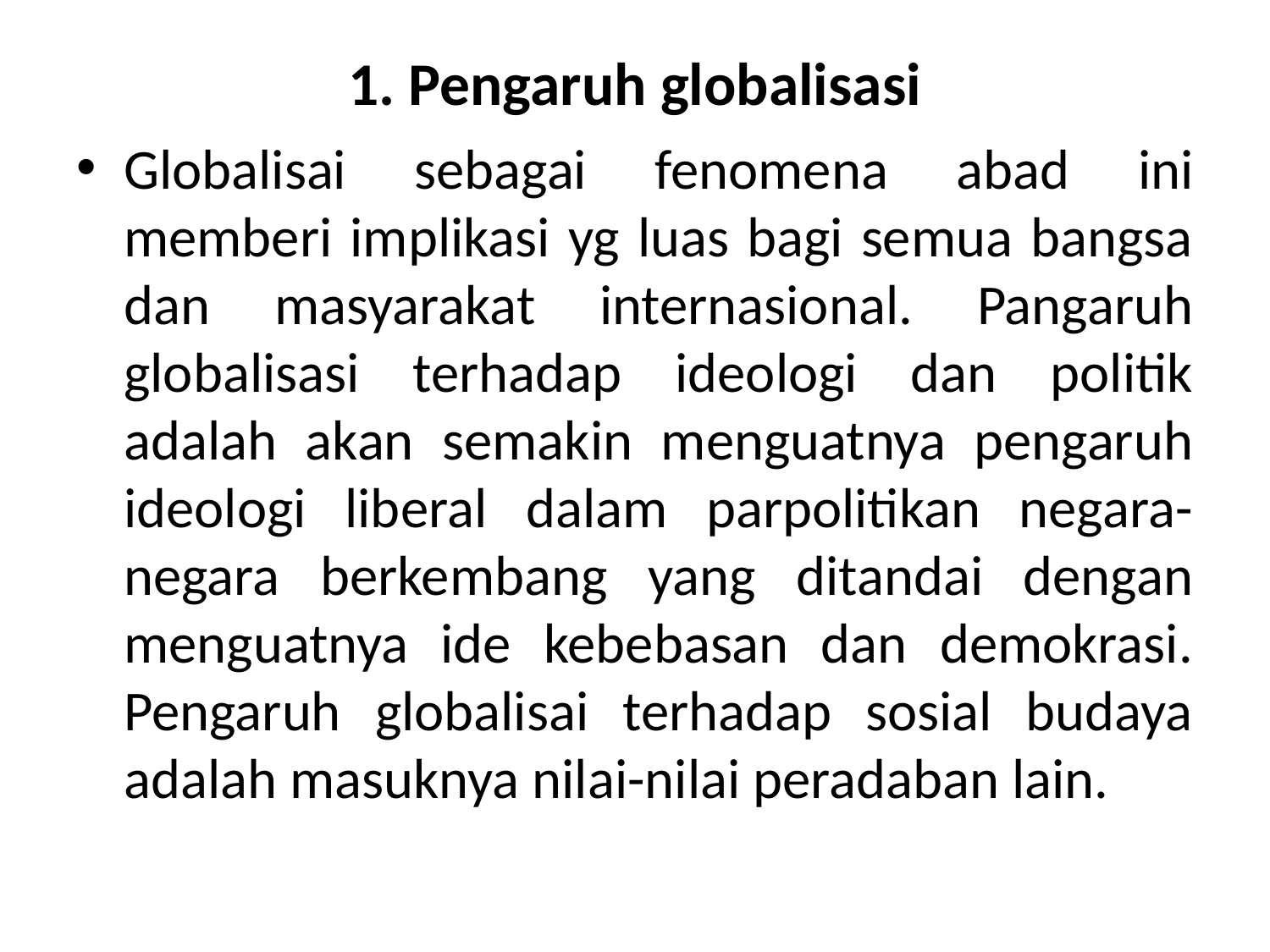

# 1. Pengaruh globalisasi
Globalisai sebagai fenomena abad ini memberi implikasi yg luas bagi semua bangsa dan masyarakat internasional. Pangaruh globalisasi terhadap ideologi dan politik adalah akan semakin menguatnya pengaruh ideologi liberal dalam parpolitikan negara-negara berkembang yang ditandai dengan menguatnya ide kebebasan dan demokrasi. Pengaruh globalisai terhadap sosial budaya adalah masuknya nilai-nilai peradaban lain.